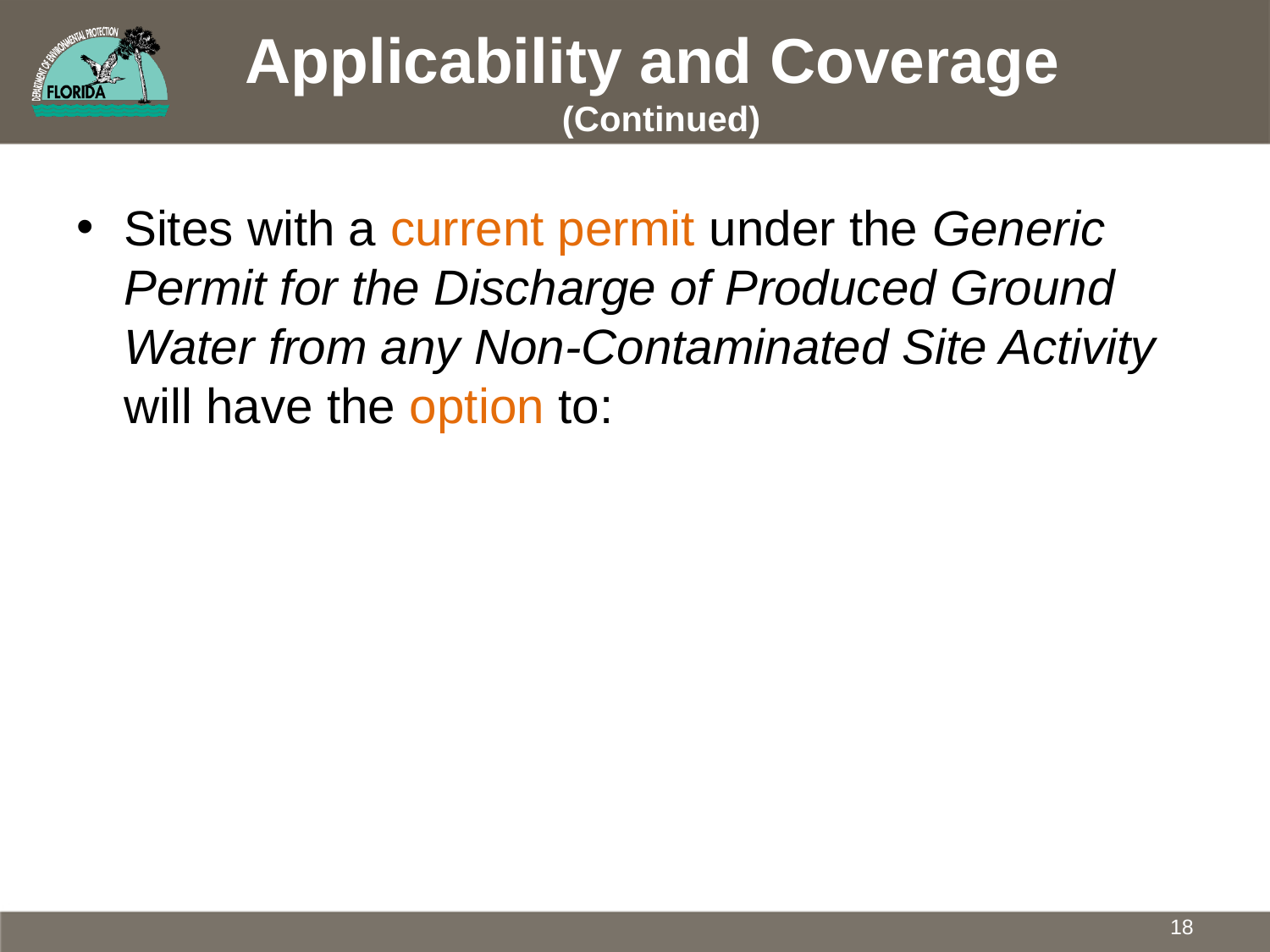

# Applicability and Coverage (Continued)
Sites with a current permit under the Generic Permit for the Discharge of Produced Ground Water from any Non-Contaminated Site Activity will have the option to:

18